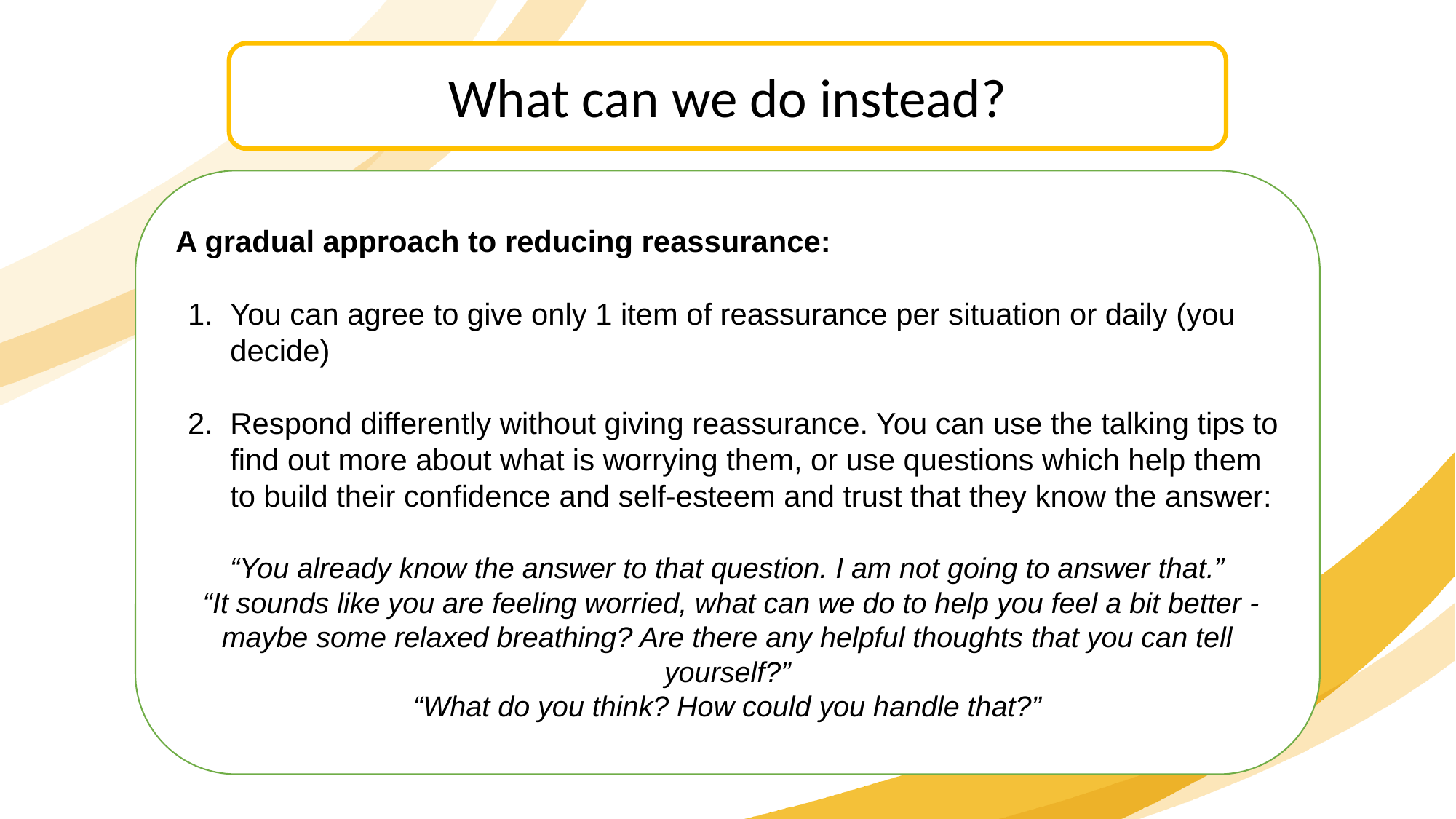

What can we do instead?
A gradual approach to reducing reassurance:

You can agree to give only 1 item of reassurance per situation or daily (you decide)

Respond differently without giving reassurance. You can use the talking tips to find out more about what is worrying them, or use questions which help them to build their confidence and self-esteem and trust that they know the answer:

“You already know the answer to that question. I am not going to answer that.”
 “It sounds like you are feeling worried, what can we do to help you feel a bit better - maybe some relaxed breathing? Are there any helpful thoughts that you can tell yourself?”
“What do you think? How could you handle that?”